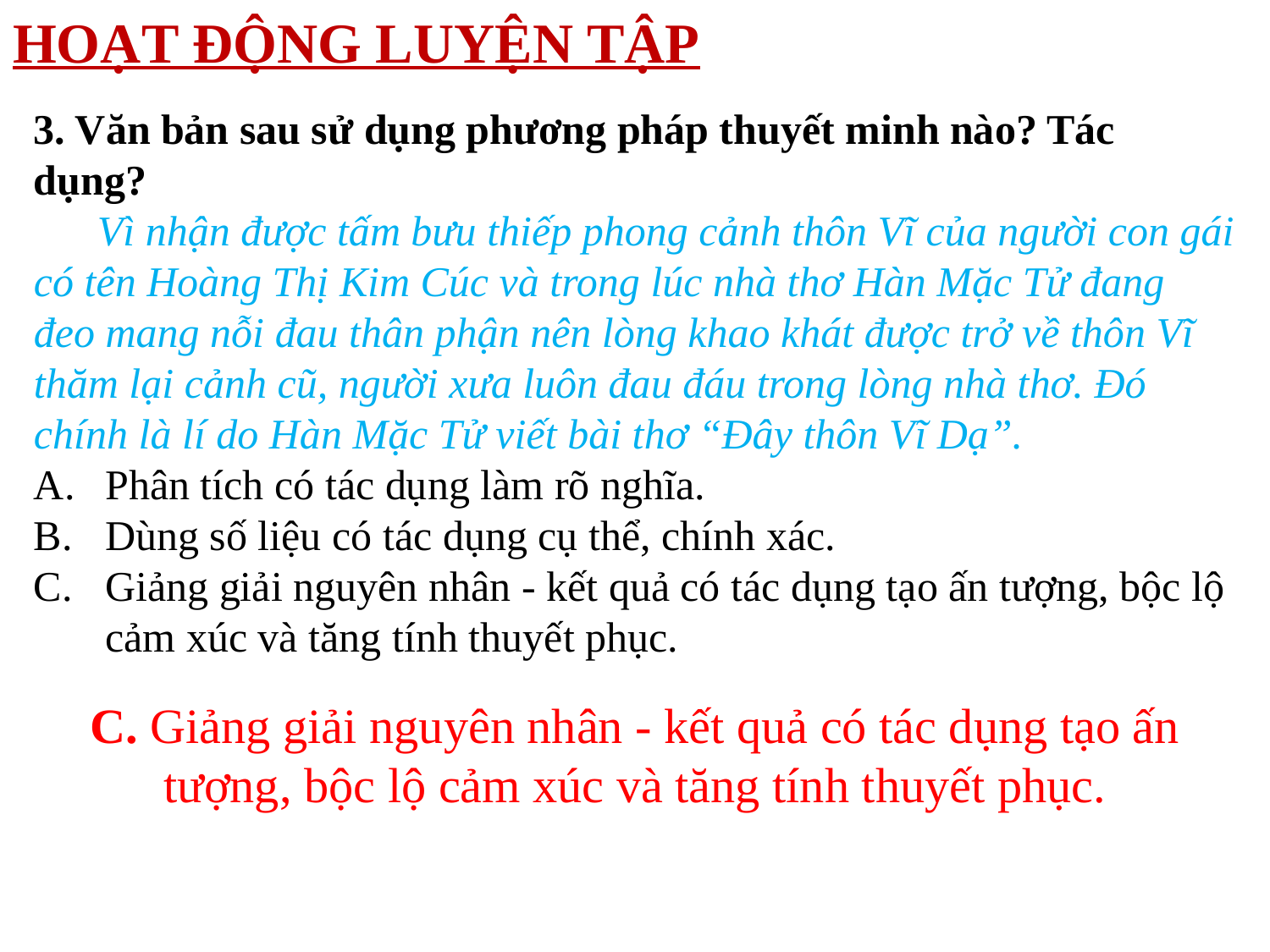

HOẠT ĐỘNG LUYỆN TẬP
3. Văn bản sau sử dụng phương pháp thuyết minh nào? Tác dụng?
      Vì nhận được tấm bưu thiếp phong cảnh thôn Vĩ của người con gái có tên Hoàng Thị Kim Cúc và trong lúc nhà thơ Hàn Mặc Tử đang đeo mang nỗi đau thân phận nên lòng khao khát được trở về thôn Vĩ thăm lại cảnh cũ, người xưa luôn đau đáu trong lòng nhà thơ. Đó chính là lí do Hàn Mặc Tử viết bài thơ “Đây thôn Vĩ Dạ”.
Phân tích có tác dụng làm rõ nghĩa.
Dùng số liệu có tác dụng cụ thể, chính xác.
Giảng giải nguyên nhân - kết quả có tác dụng tạo ấn tượng, bộc lộ cảm xúc và tăng tính thuyết phục.

C. Giảng giải nguyên nhân - kết quả có tác dụng tạo ấn tượng, bộc lộ cảm xúc và tăng tính thuyết phục.